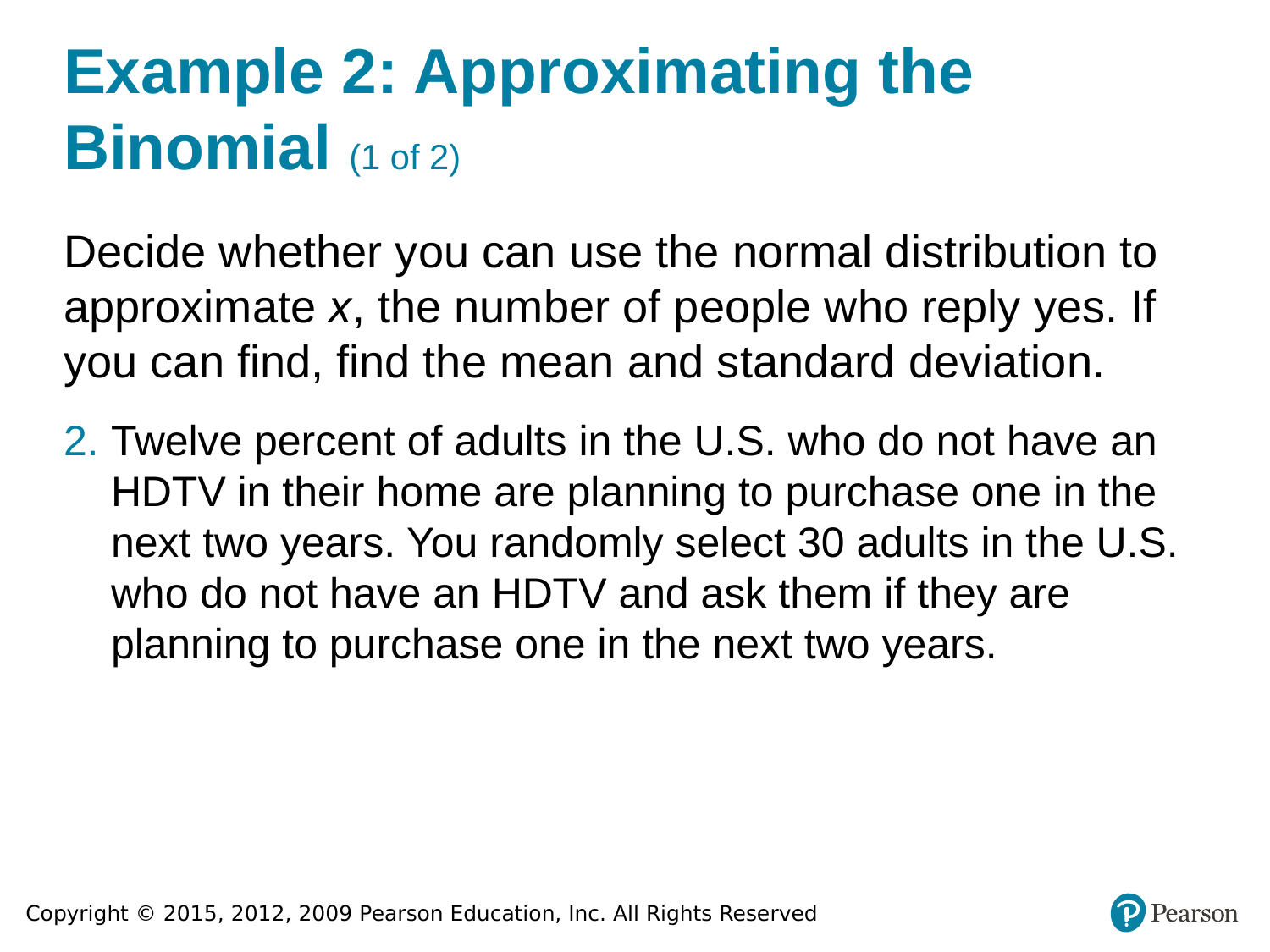

# Example 2: Approximating the Binomial (1 of 2)
Decide whether you can use the normal distribution to approximate x, the number of people who reply yes. If you can find, find the mean and standard deviation.
Twelve percent of adults in the U.S. who do not have an HDTV in their home are planning to purchase one in the next two years. You randomly select 30 adults in the U.S. who do not have an HDTV and ask them if they are planning to purchase one in the next two years.